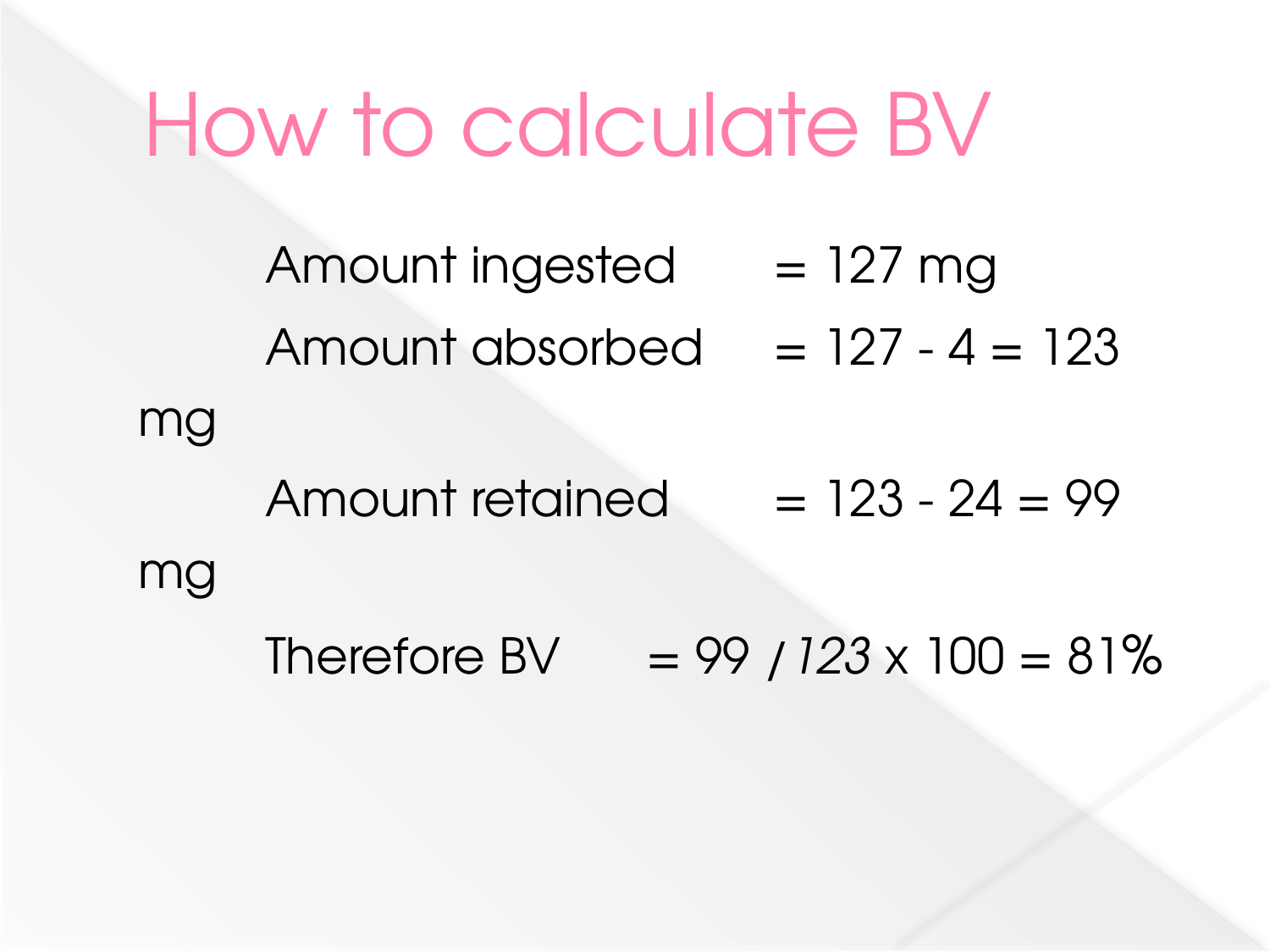

# How to calculate BV
		Amount ingested 	= 127 mg
		Amount absorbed 	= 127 - 4 = 123 mg
		Amount retained 	= 123 - 24 = 99 mg
		Therefore BV 	= 99 /123 x 100 = 81%